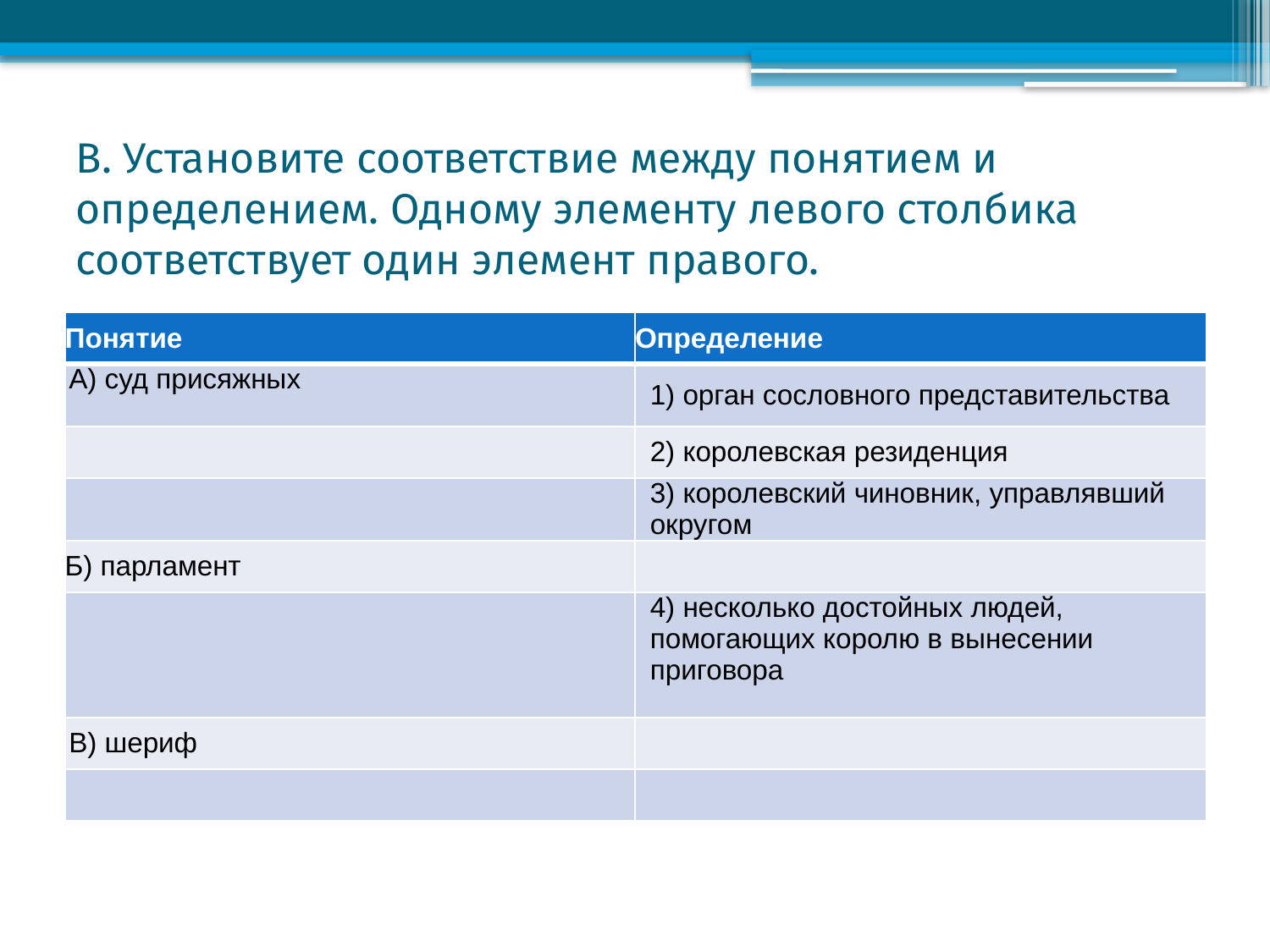

# В. Установите соответствие между понятием и определением. Одному элементу левого столбика соответствует один элемент правого.
| Понятие | Определение |
| --- | --- |
| А) суд присяжных | 1) орган сословного представительства |
|  | 2) королевская резиденция |
|  | 3) королевский чиновник, управлявший округом |
| Б) парламент |  |
|  | 4) несколько достойных людей, помогающих королю в вынесении приговора |
| В) шериф |  |
|  |  |